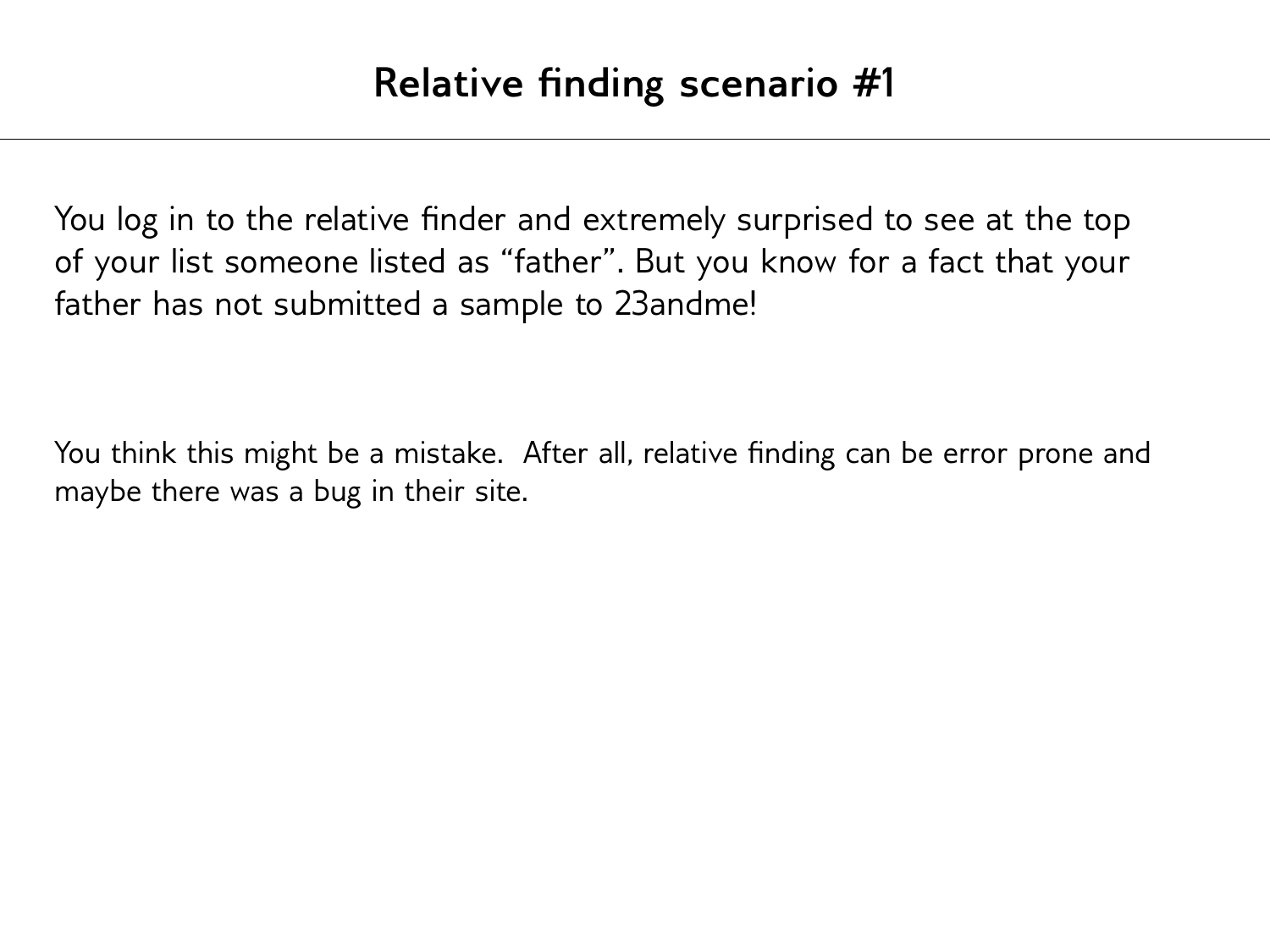

Relative finding scenario #1
You log in to the relative finder and extremely surprised to see at the top of your list someone listed as “father”. But you know for a fact that your father has not submitted a sample to 23andme!
You think this might be a mistake.  After all, relative finding can be error prone and maybe there was a bug in their site.